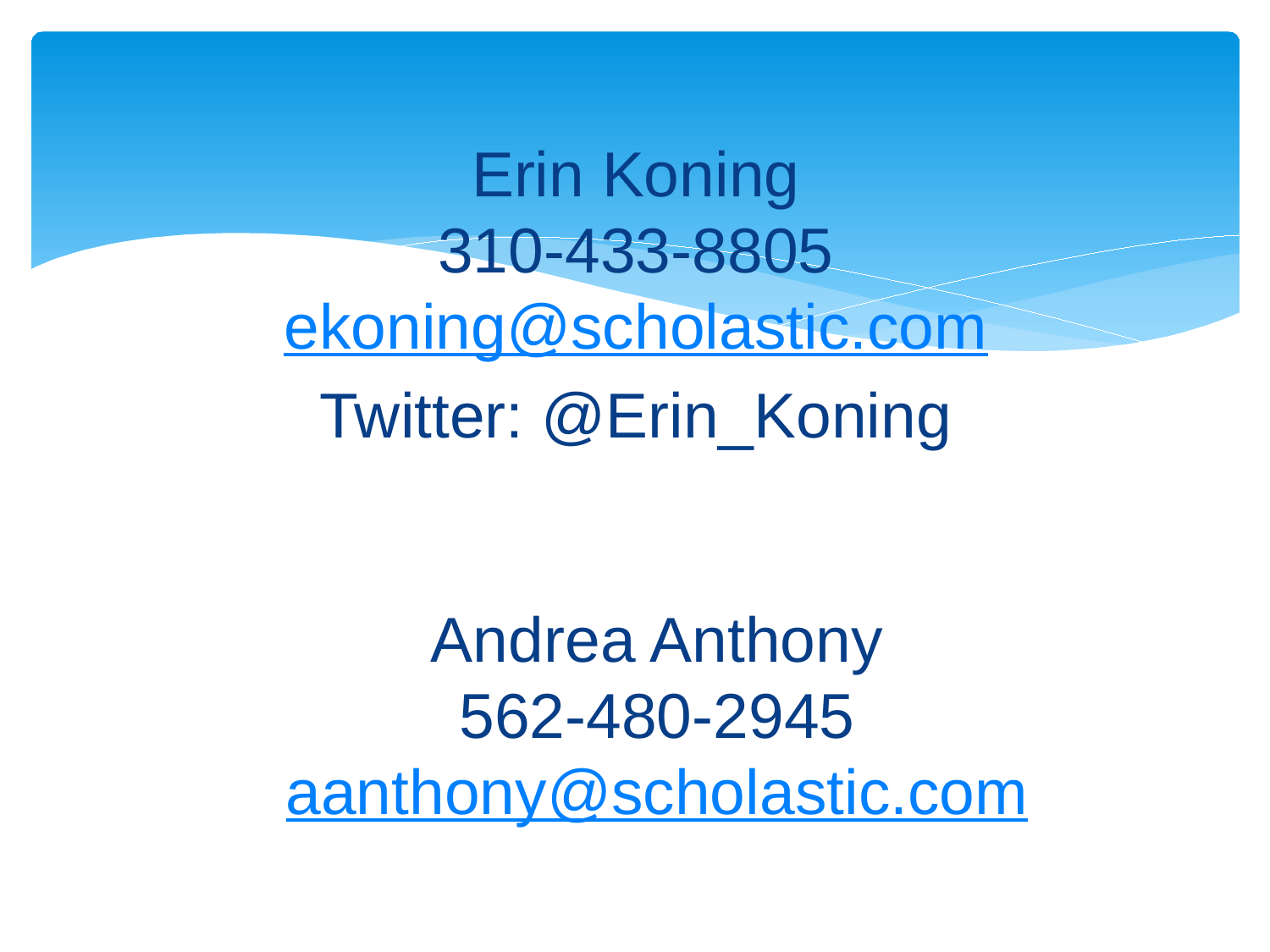

Erin Koning
310-433-8805
ekoning@scholastic.com
Twitter: @Erin_Koning

Andrea Anthony
562-480-2945
aanthony@scholastic.com